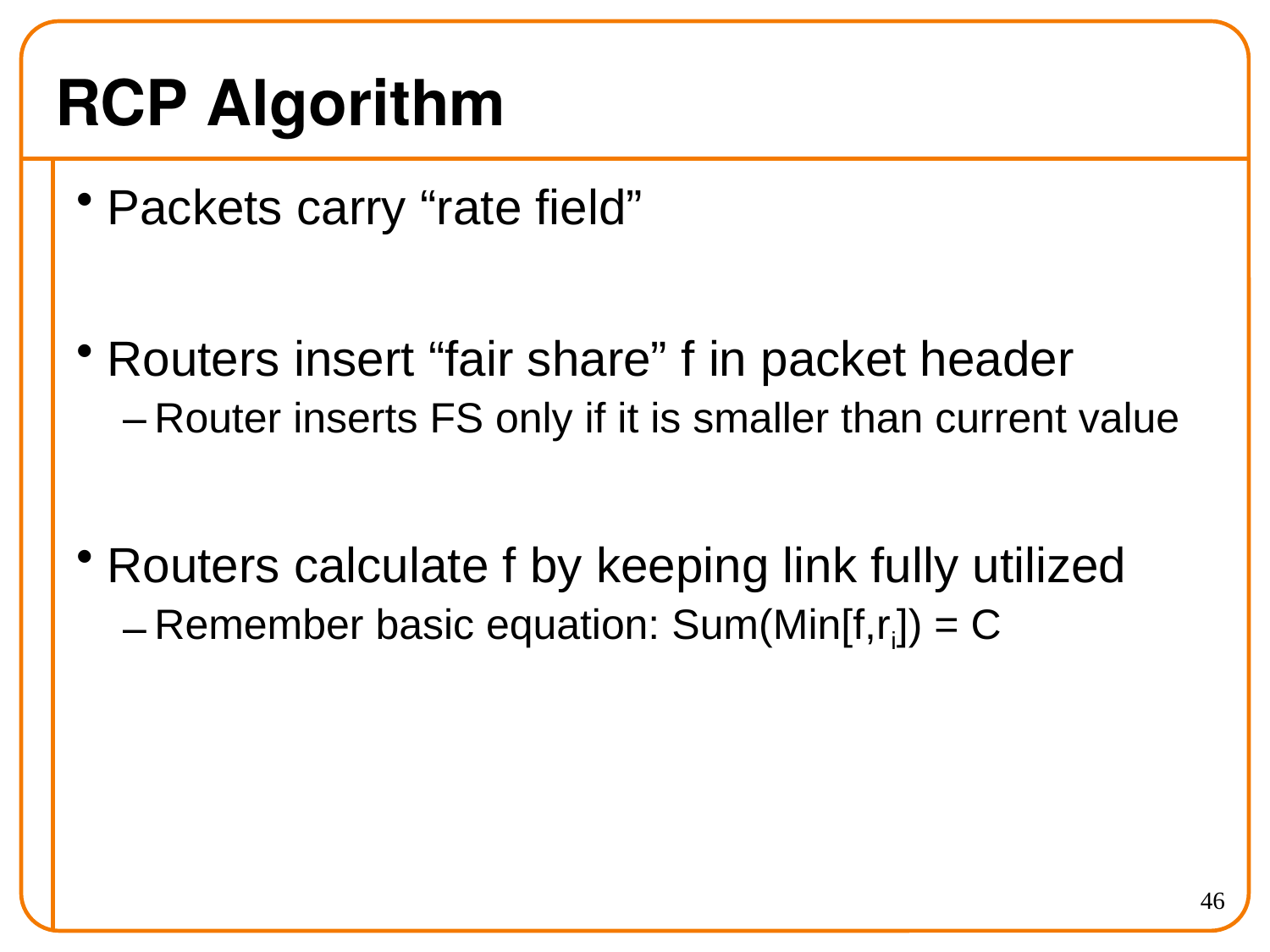

# RCP Algorithm
Packets carry “rate field”

Routers insert “fair share” f in packet header
Router inserts FS only if it is smaller than current value

Routers calculate f by keeping link fully utilized
Remember basic equation: Sum(Min[f,ri]) = C

46